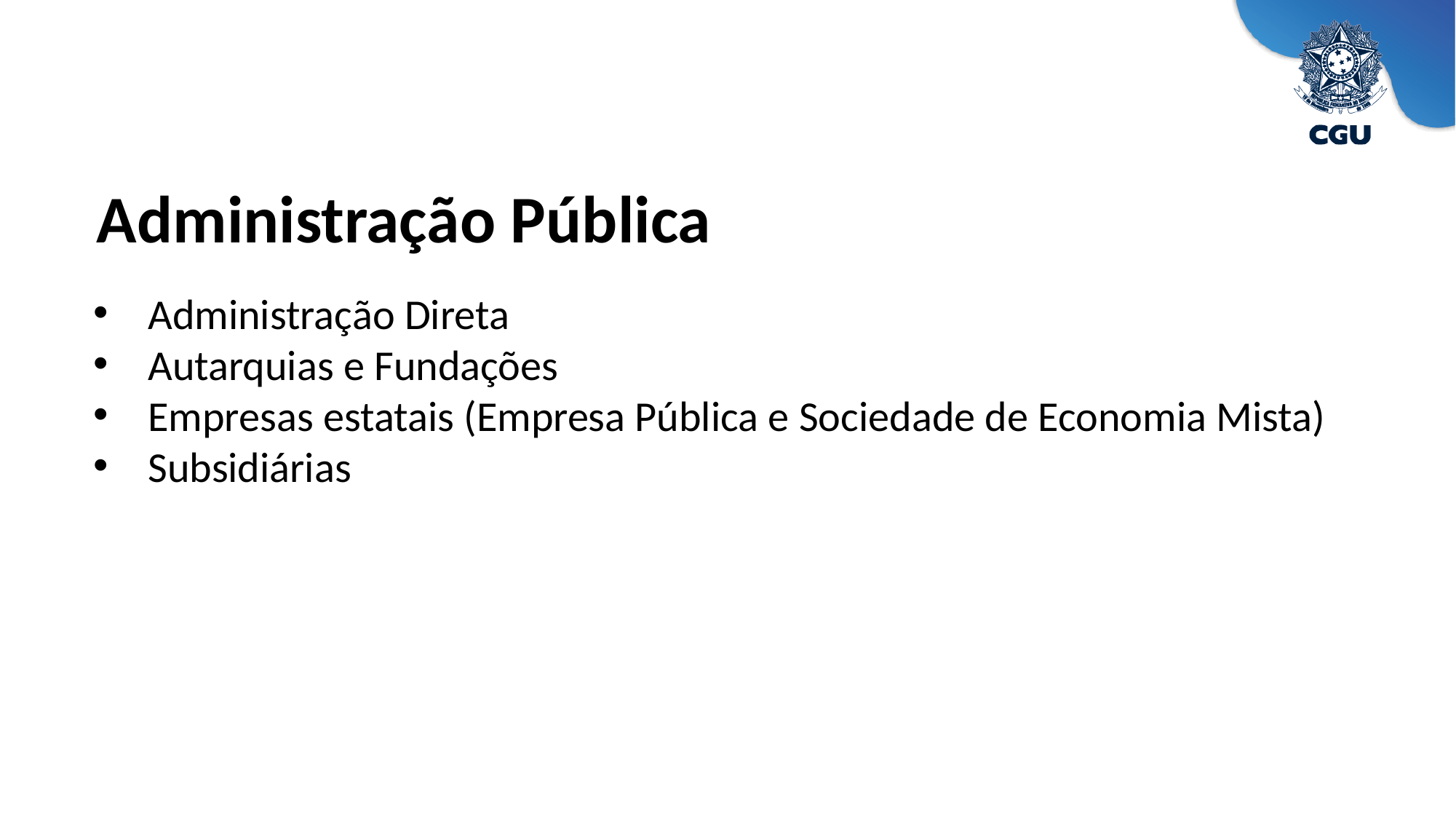

Administração Pública
Administração Direta
Autarquias e Fundações
Empresas estatais (Empresa Pública e Sociedade de Economia Mista)
Subsidiárias